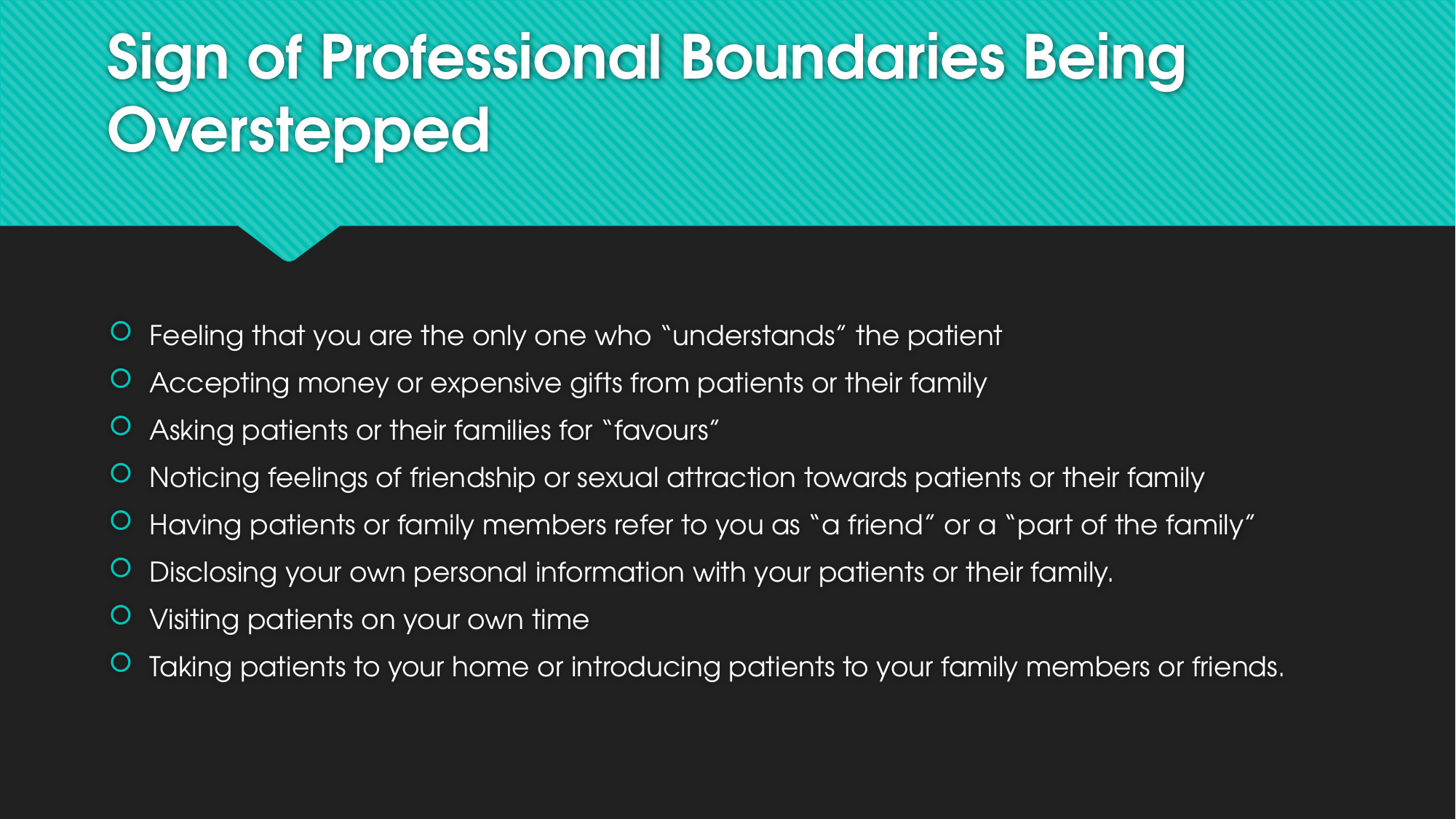

# Sign of Professional Boundaries Being Overstepped

Feeling that you are the only one who “understands” the patient
Accepting money or expensive gifts from patients or their family
Asking patients or their families for “favours”
Noticing feelings of friendship or sexual attraction towards patients or their family
Having patients or family members refer to you as “a friend” or a “part of the family”
Disclosing your own personal information with your patients or their family.
Visiting patients on your own time
Taking patients to your home or introducing patients to your family members or friends.